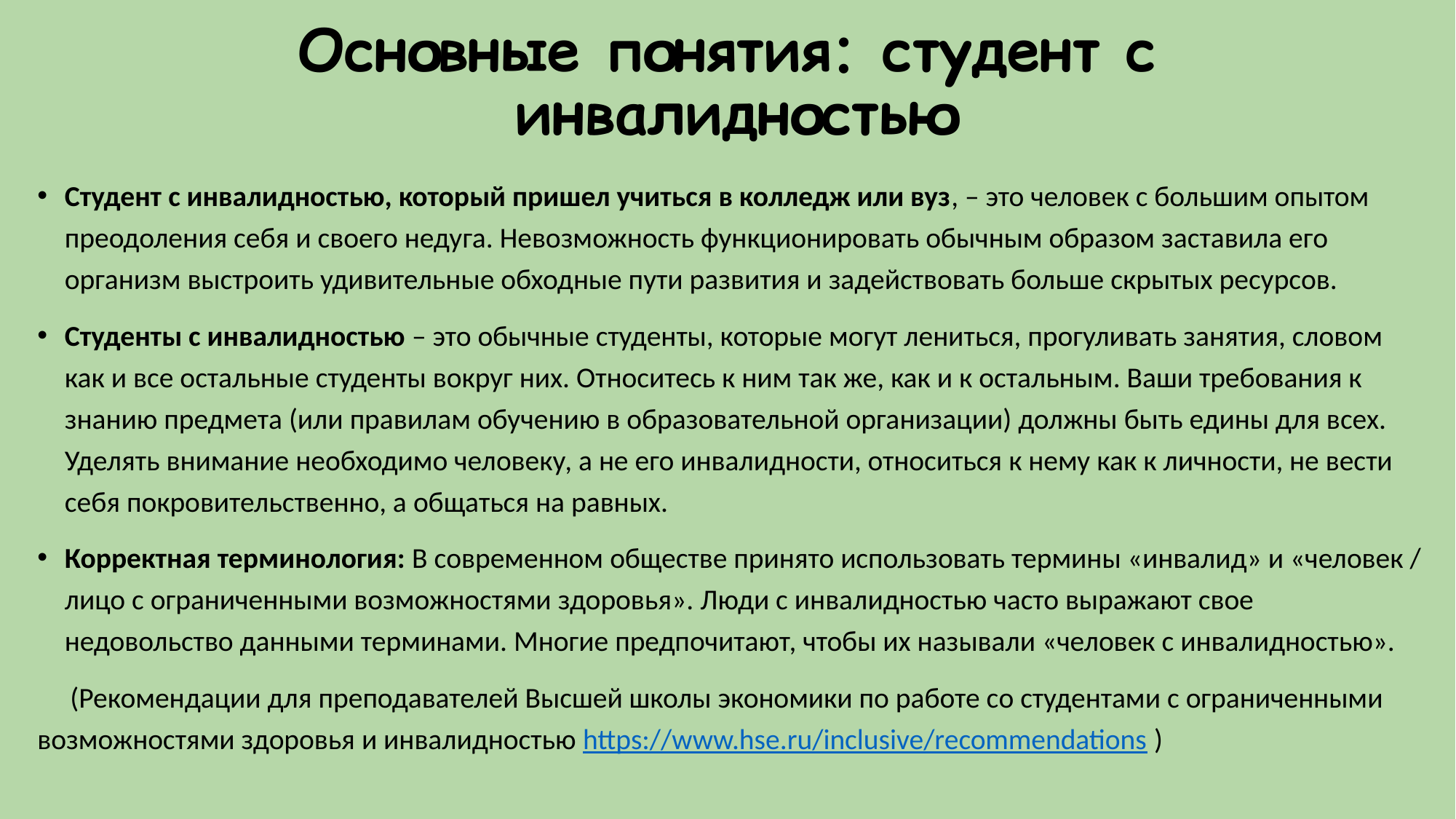

# Основные понятия: студент с инвалидностью
Студент с инвалидностью, который пришел учиться в колледж или вуз, – это человек с большим опытом преодоления себя и своего недуга. Невозможность функционировать обычным образом заставила его организм выстроить удивительные обходные пути развития и задействовать больше скрытых ресурсов.
Студенты с инвалидностью – это обычные студенты, которые могут лениться, прогуливать занятия, словом как и все остальные студенты вокруг них. Относитесь к ним так же, как и к остальным. Ваши требования к знанию предмета (или правилам обучению в образовательной организации) должны быть едины для всех. Уделять внимание необходимо человеку, а не его инвалидности, относиться к нему как к личности, не вести себя покровительственно, а общаться на равных.
Корректная терминология: В современном обществе принято использовать термины «инвалид» и «человек / лицо с ограниченными возможностями здоровья». Люди с инвалидностью часто выражают свое недовольство данными терминами. Многие предпочитают, чтобы их называли «человек с инвалидностью».
     (Рекомендации для преподавателей Высшей школы экономики по работе со студентами с ограниченными возможностями здоровья и инвалидностью https://www.hse.ru/inclusive/recommendations )